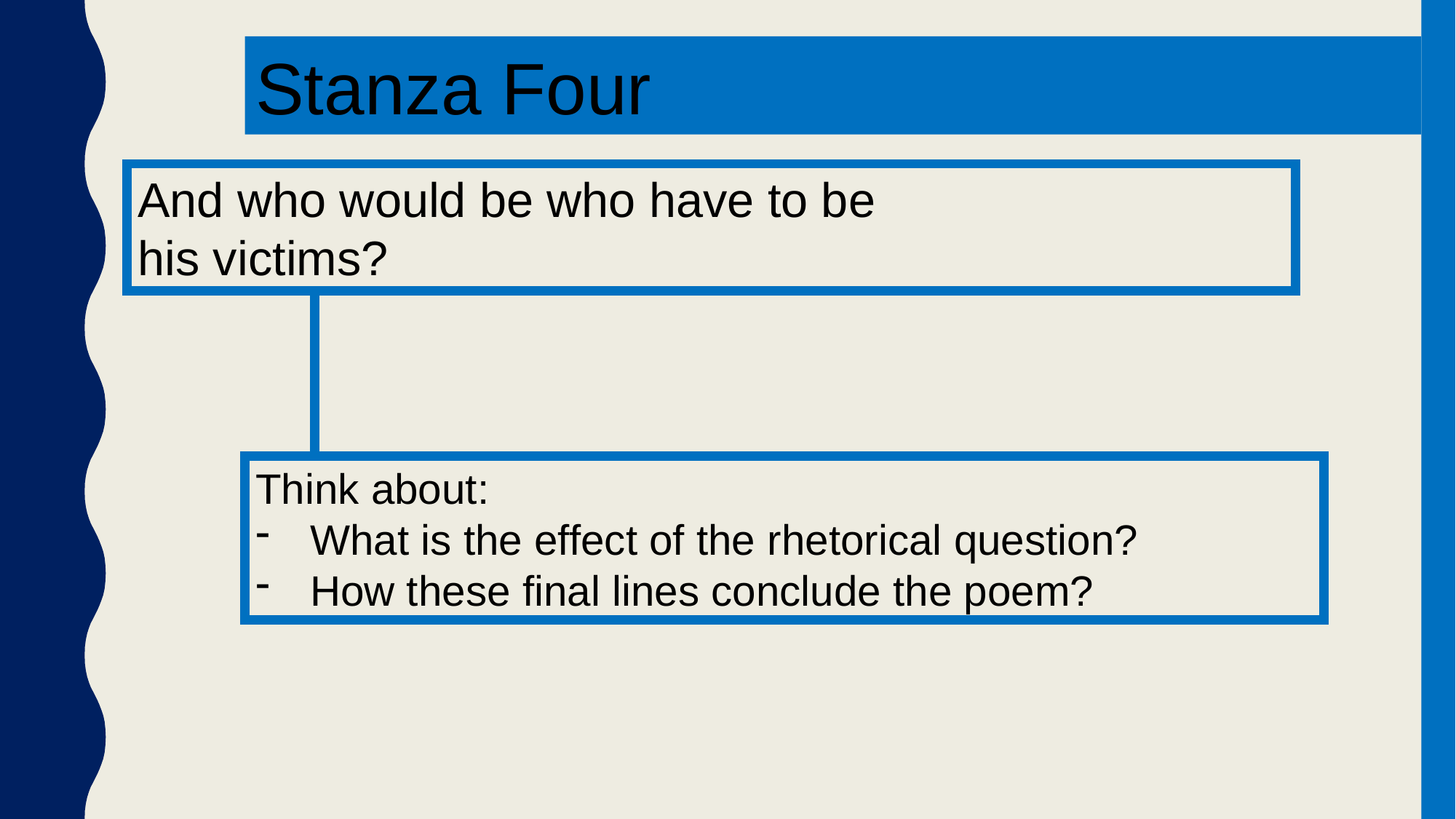

Stanza Four
And who would be who have to be
his victims?
Think about:
What is the effect of the rhetorical question?
How these final lines conclude the poem?